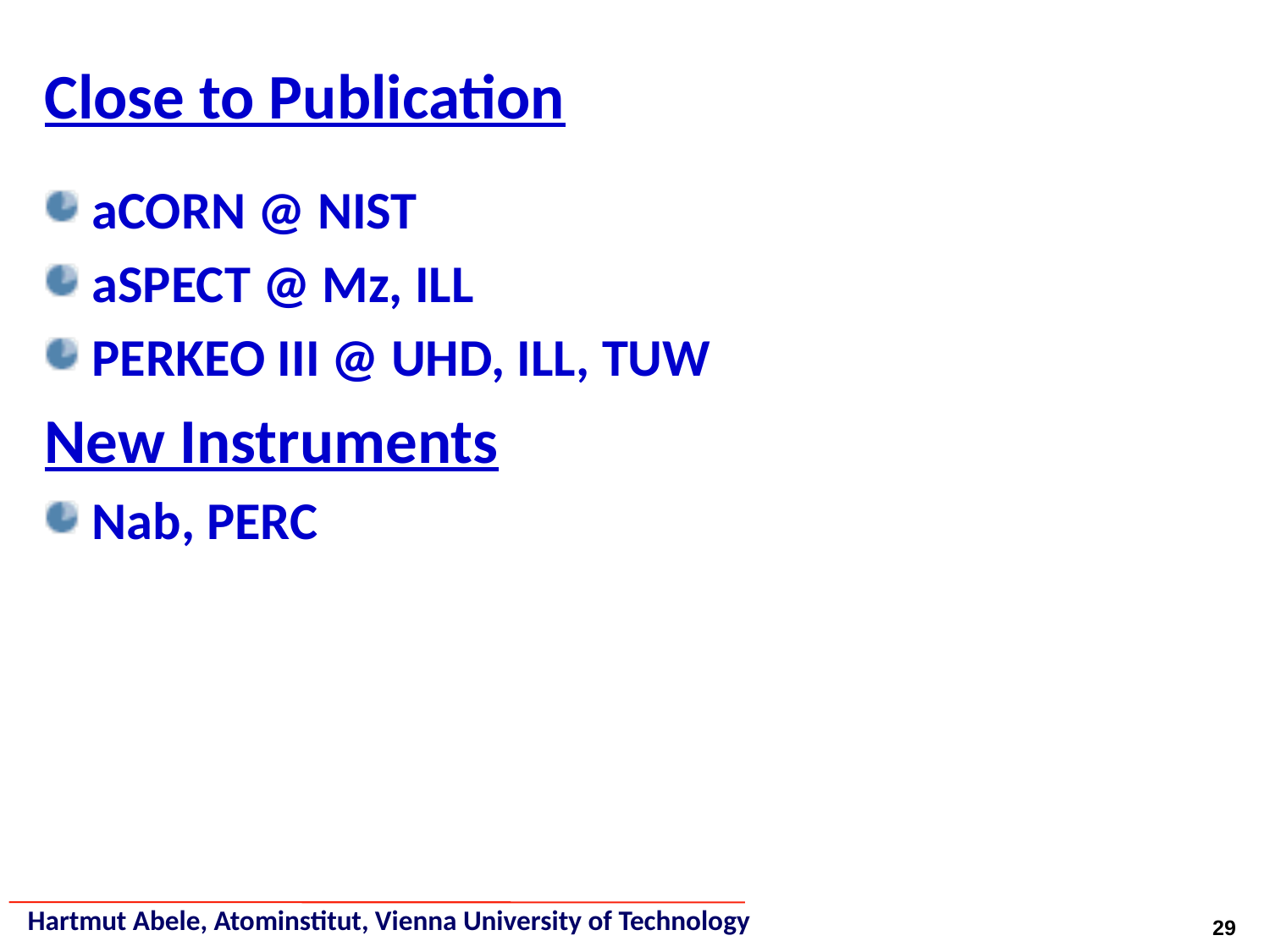

# Close to Publication
aCORN @ NIST
aSPECT @ Mz, ILL
PERKEO III @ UHD, ILL, TUW
New Instruments
Nab, PERC
Hartmut Abele, Atominstitut, Vienna University of Technology
29